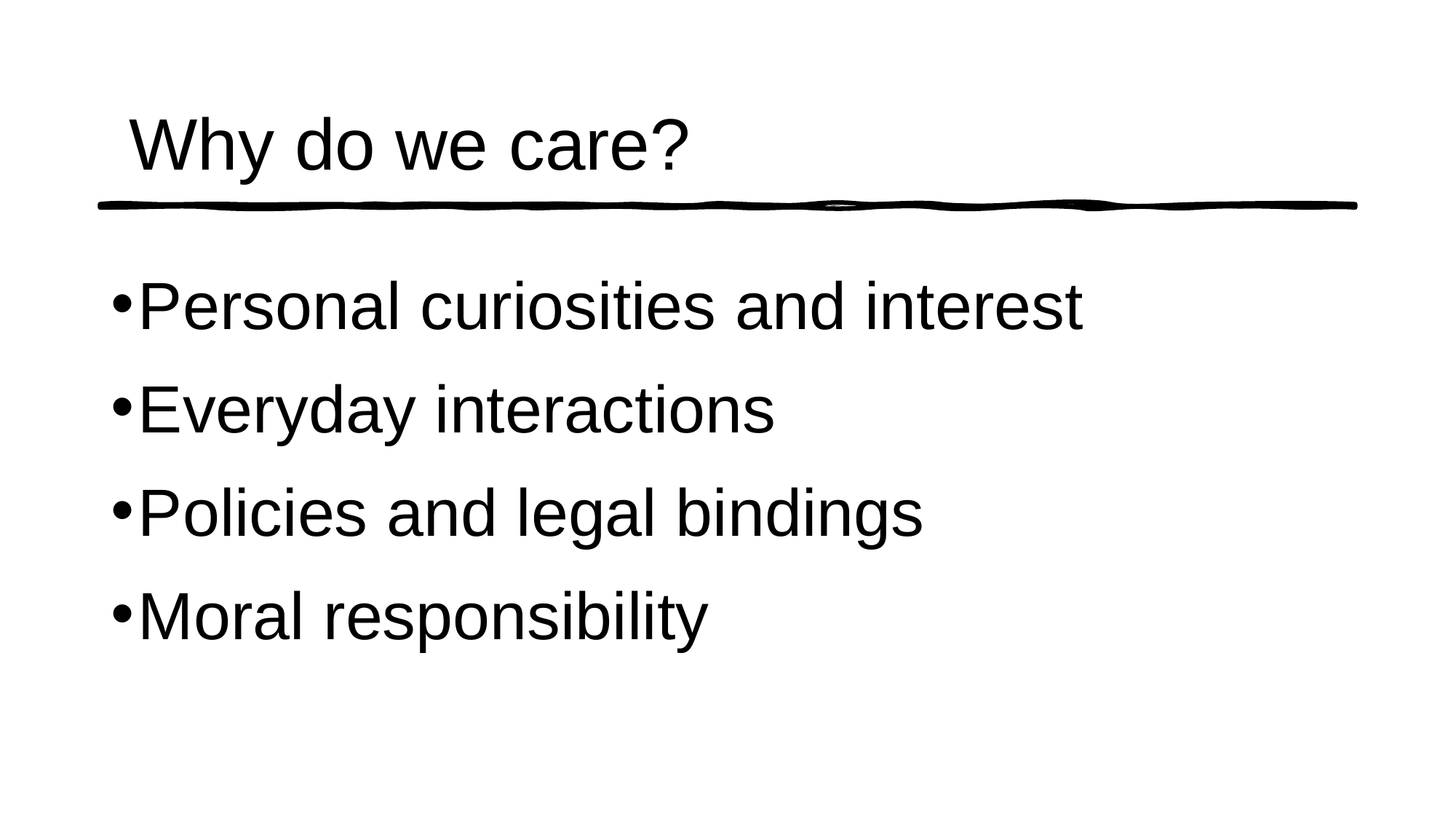

Why do we care?
Personal curiosities and interest
Everyday interactions
Policies and legal bindings
Moral responsibility